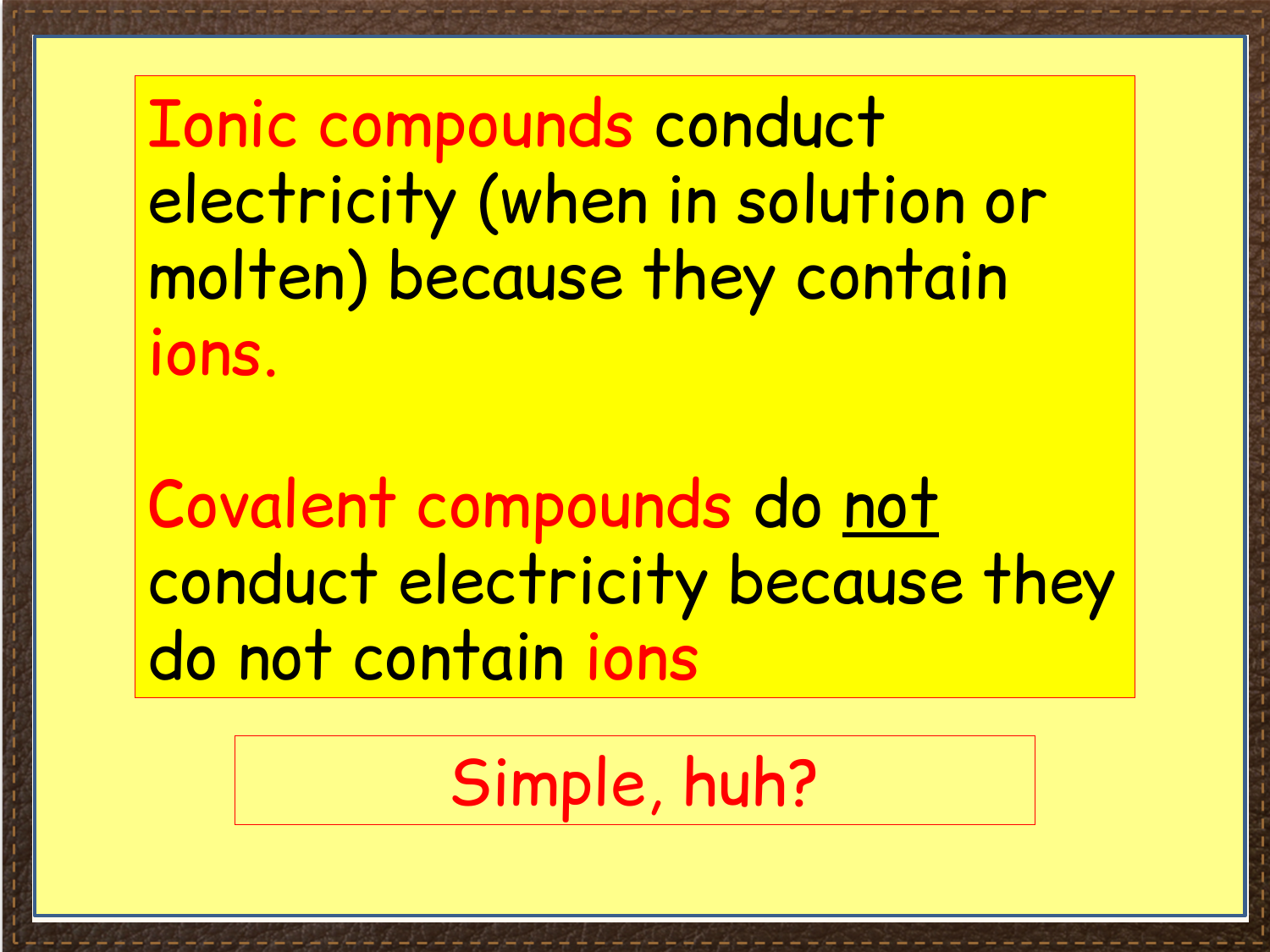

#
Ionic compounds conduct electricity (when in solution or molten) because they contain ions.

Covalent compounds do not conduct electricity because they do not contain ions
Simple, huh?